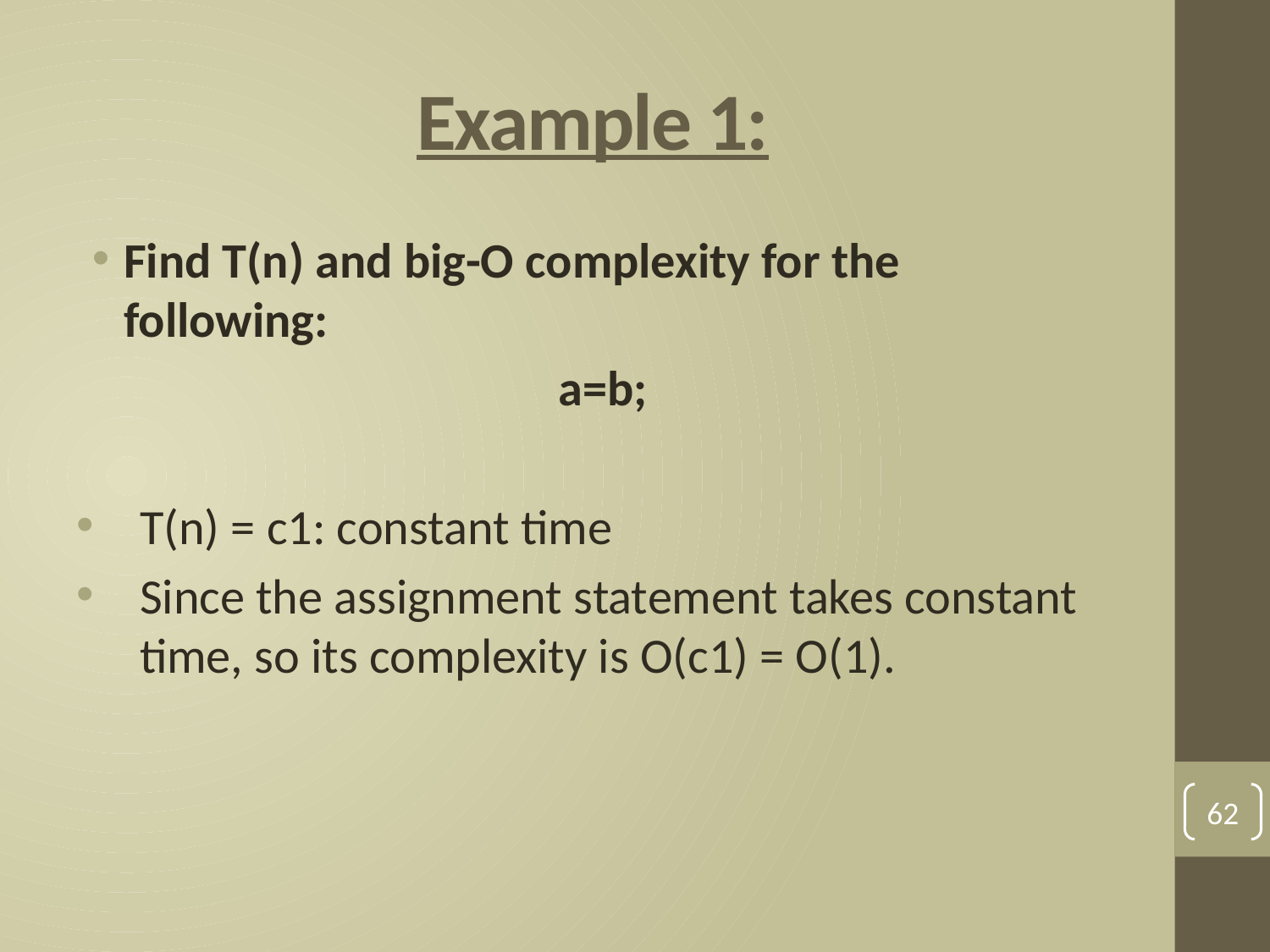

# Example 1:
Find T(n) and big-O complexity for the following:
                                           a=b;

T(n) = c1: constant time
Since the assignment statement takes constant time, so its complexity is O(c1) = O(1).

62